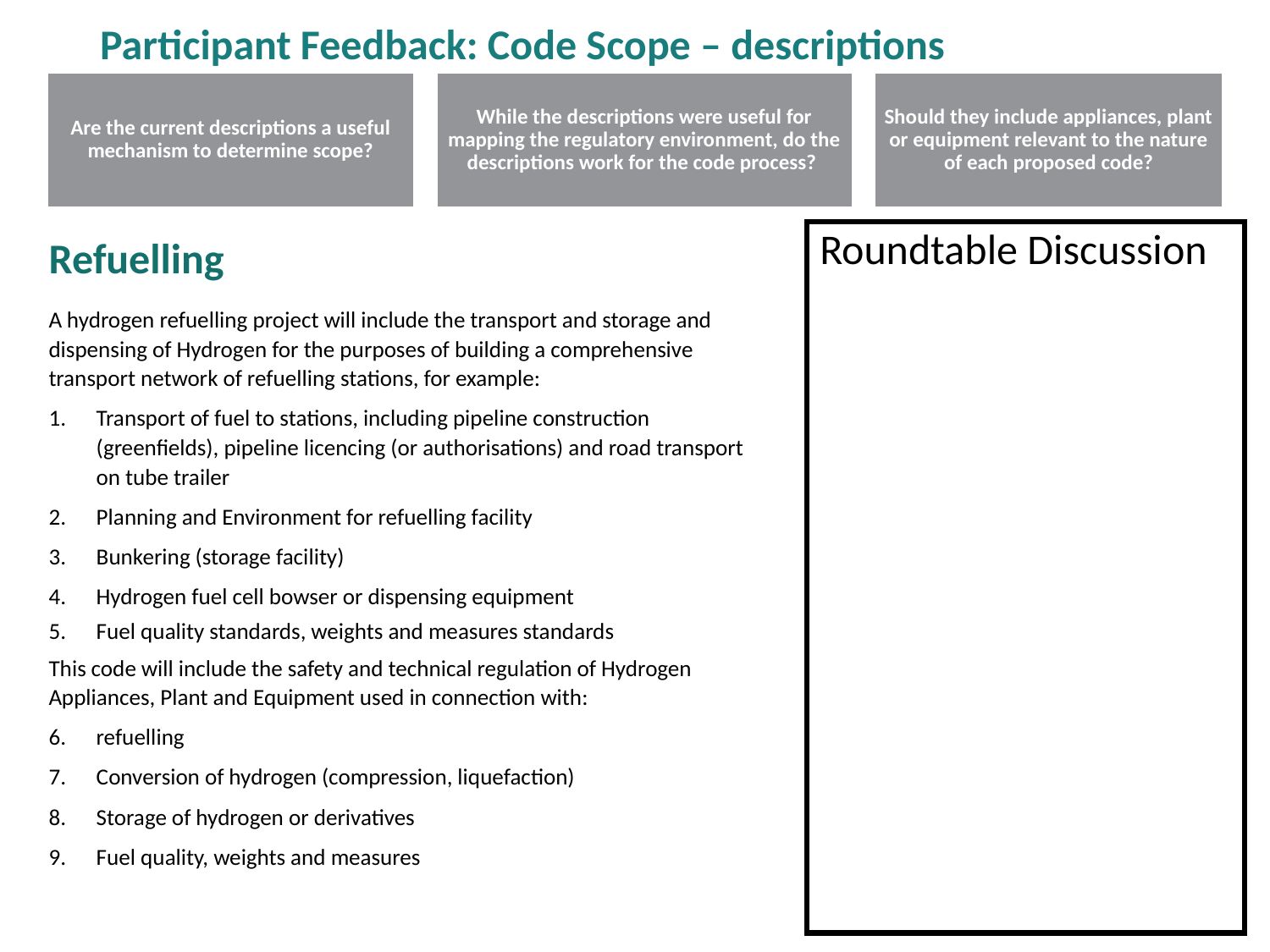

# Participant Feedback: Code Scope – descriptions
Are the current descriptions a useful mechanism to determine scope?
While the descriptions were useful for mapping the regulatory environment, do the descriptions work for the code process?
Should they include appliances, plant or equipment relevant to the nature of each proposed code?
Refuelling
A hydrogen refuelling project will include the transport and storage and dispensing of Hydrogen for the purposes of building a comprehensive transport network of refuelling stations, for example:
Transport of fuel to stations, including pipeline construction (greenfields), pipeline licencing (or authorisations) and road transport on tube trailer
Planning and Environment for refuelling facility
Bunkering (storage facility)
Hydrogen fuel cell bowser or dispensing equipment
Fuel quality standards, weights and measures standards
This code will include the safety and technical regulation of Hydrogen Appliances, Plant and Equipment used in connection with:
refuelling
Conversion of hydrogen (compression, liquefaction)
Storage of hydrogen or derivatives
Fuel quality, weights and measures
Roundtable Discussion

21